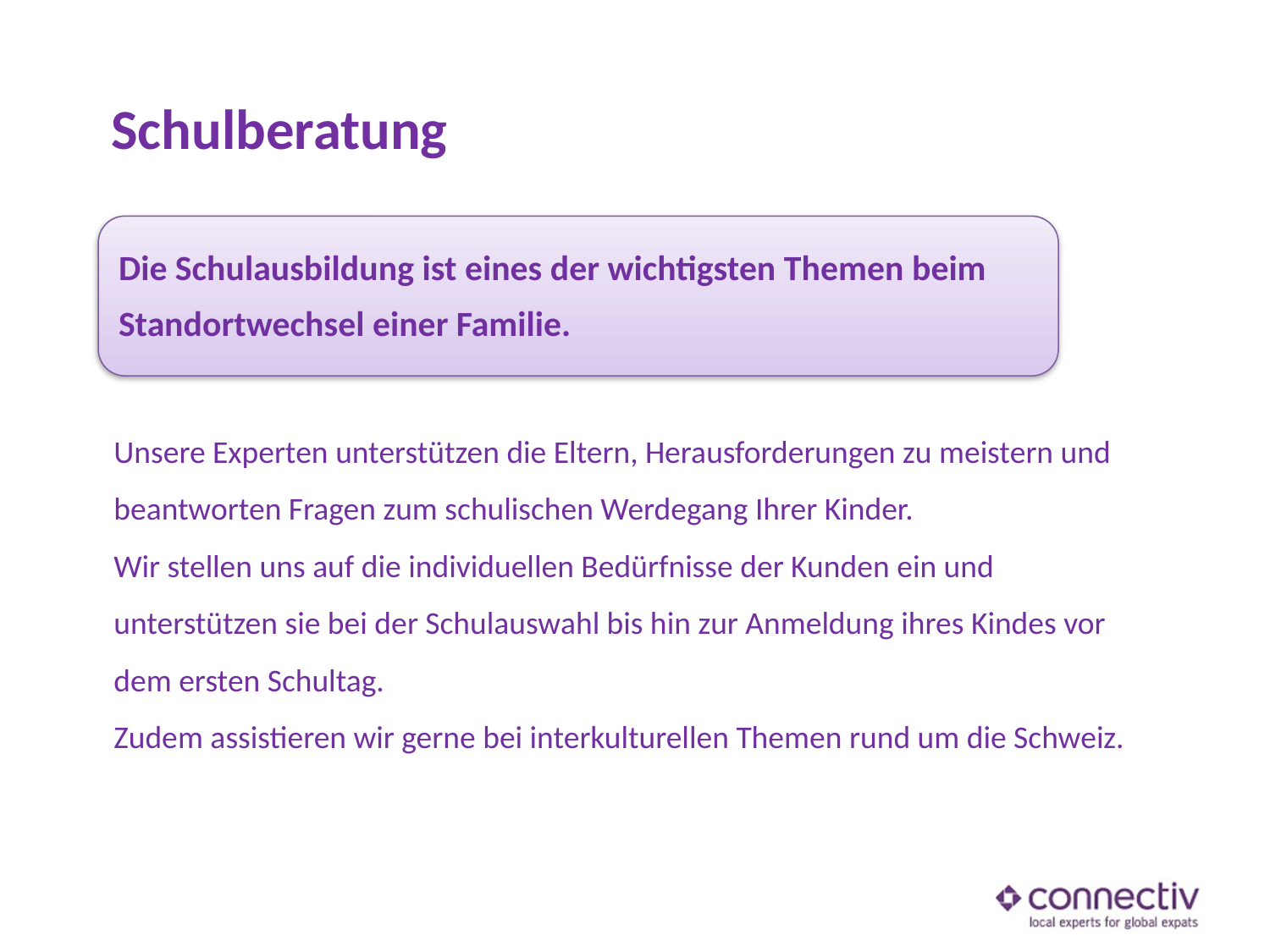

Schulberatung

Die Schulausbildung ist eines der wichtigsten Themen beim Standortwechsel einer Familie.

Unsere Experten unterstützen die Eltern, Herausforderungen zu meistern und beantworten Fragen zum schulischen Werdegang Ihrer Kinder.
Wir stellen uns auf die individuellen Bedürfnisse der Kunden ein und unterstützen sie bei der Schulauswahl bis hin zur Anmeldung ihres Kindes vor dem ersten Schultag.
Zudem assistieren wir gerne bei interkulturellen Themen rund um die Schweiz.